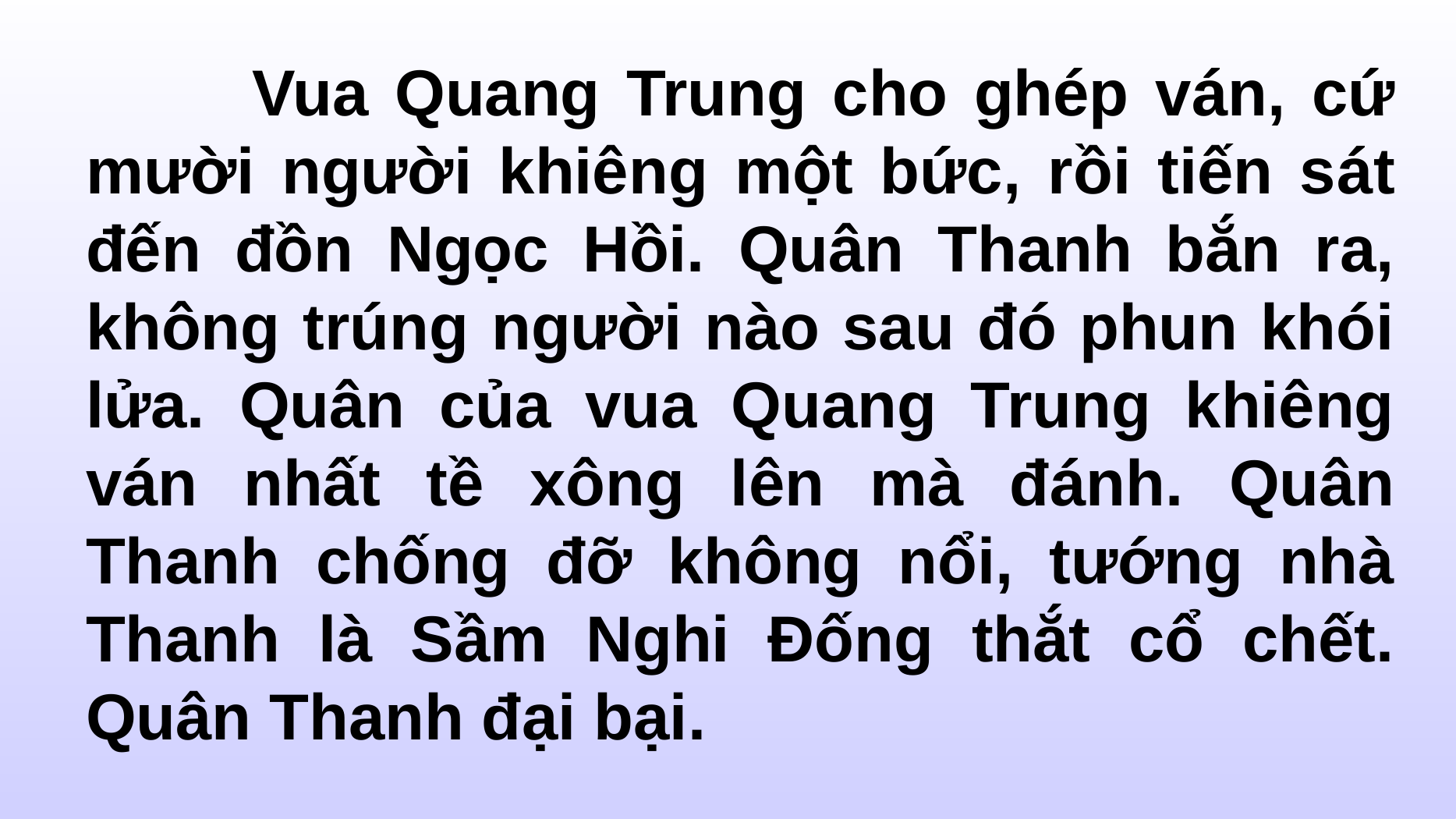

Vua Quang Trung cho ghép ván, cứ mười người khiêng một bức, rồi tiến sát đến đồn Ngọc Hồi. Quân Thanh bắn ra, không trúng người nào sau đó phun khói lửa. Quân của vua Quang Trung khiêng ván nhất tề xông lên mà đánh. Quân Thanh chống đỡ không nổi, tướng nhà Thanh là Sầm Nghi Đống thắt cổ chết. Quân Thanh đại bại.